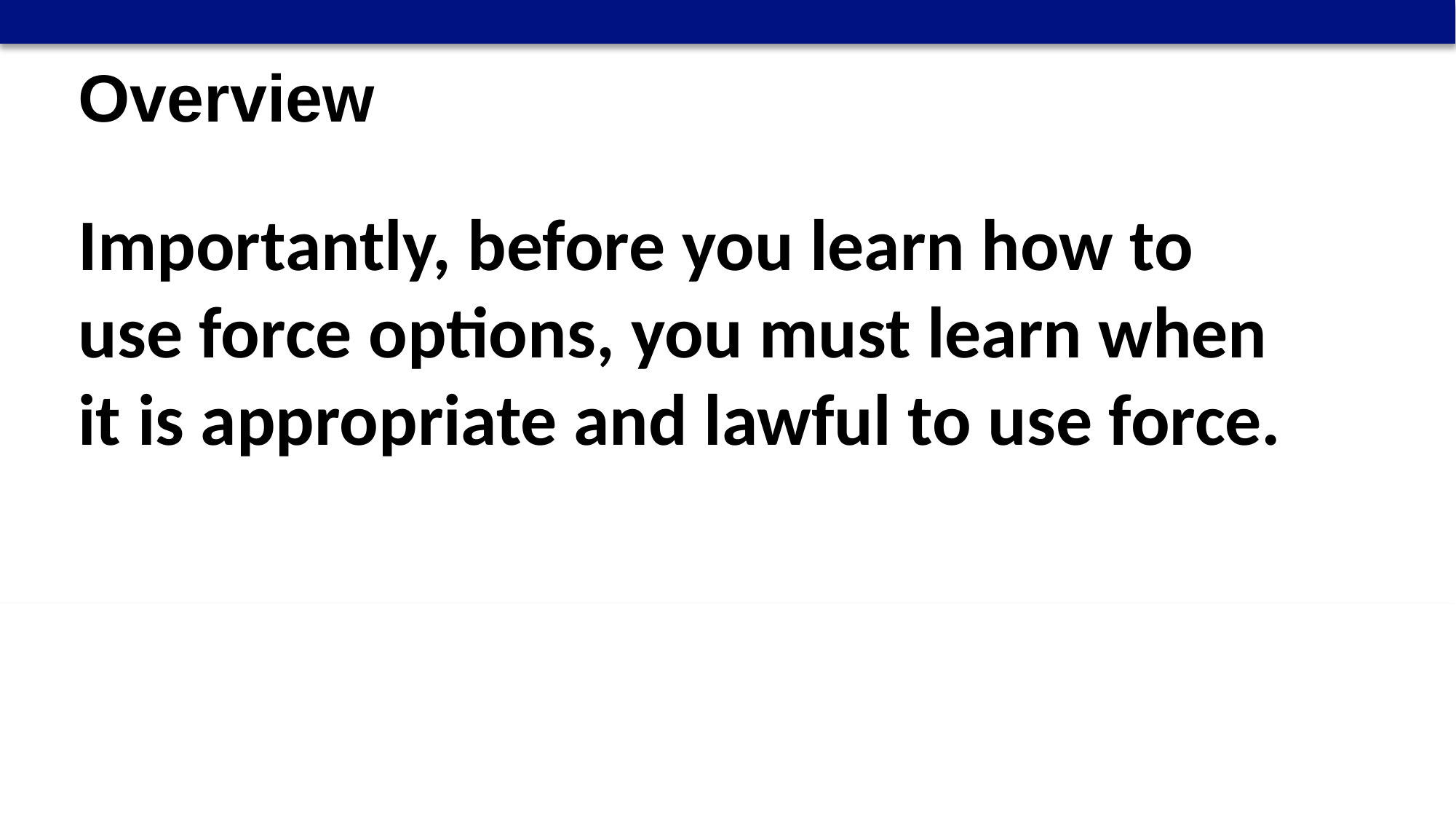

Overview
Importantly, before you learn how to use force options, you must learn when it is appropriate and lawful to use force.